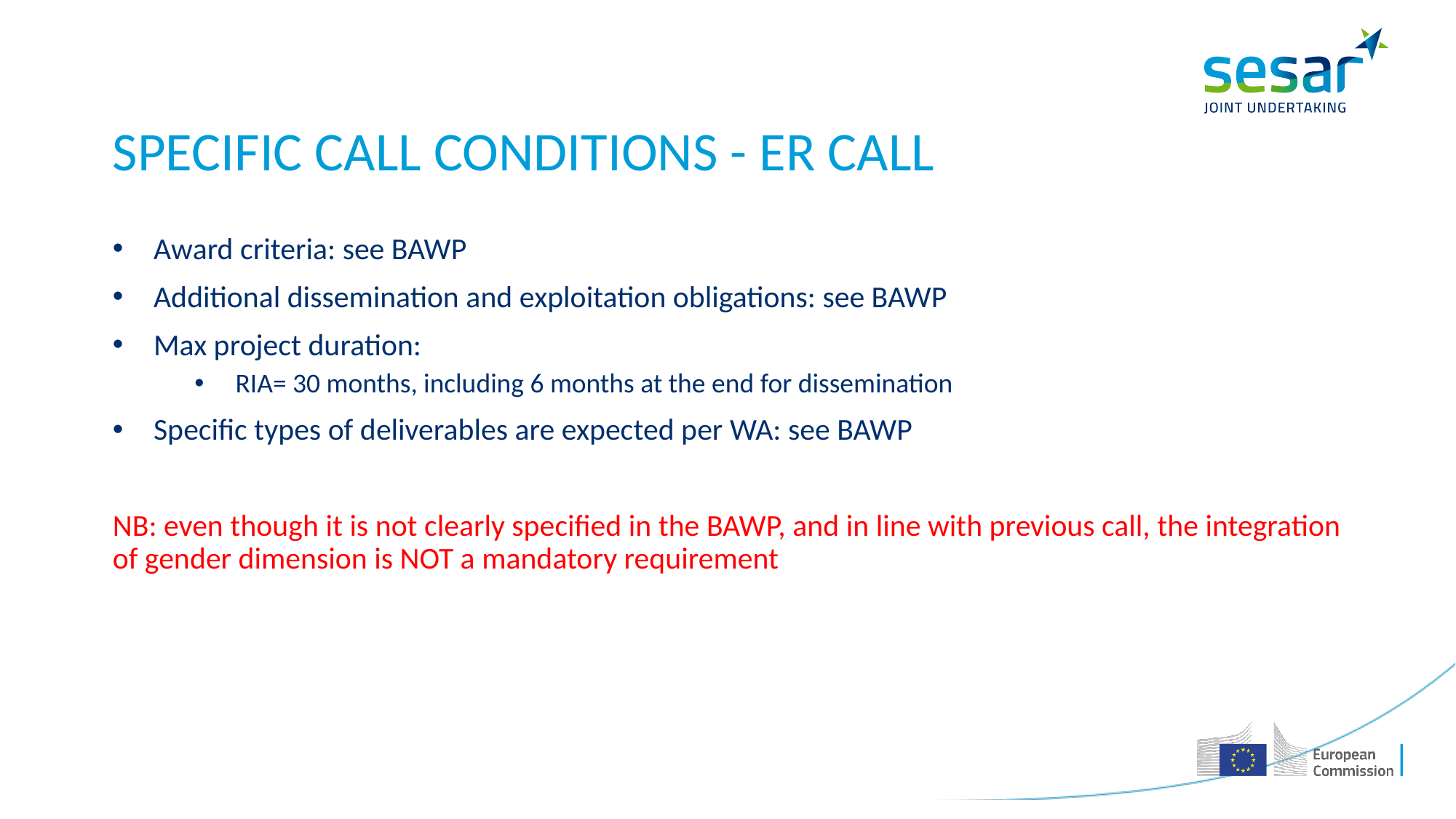

# SPECIFIC CALL CONDITIONS - ER CALL
Award criteria: see BAWP
Additional dissemination and exploitation obligations: see BAWP
Max project duration:
RIA= 30 months, including 6 months at the end for dissemination
Specific types of deliverables are expected per WA: see BAWP

NB: even though it is not clearly specified in the BAWP, and in line with previous call, the integration of gender dimension is NOT a mandatory requirement